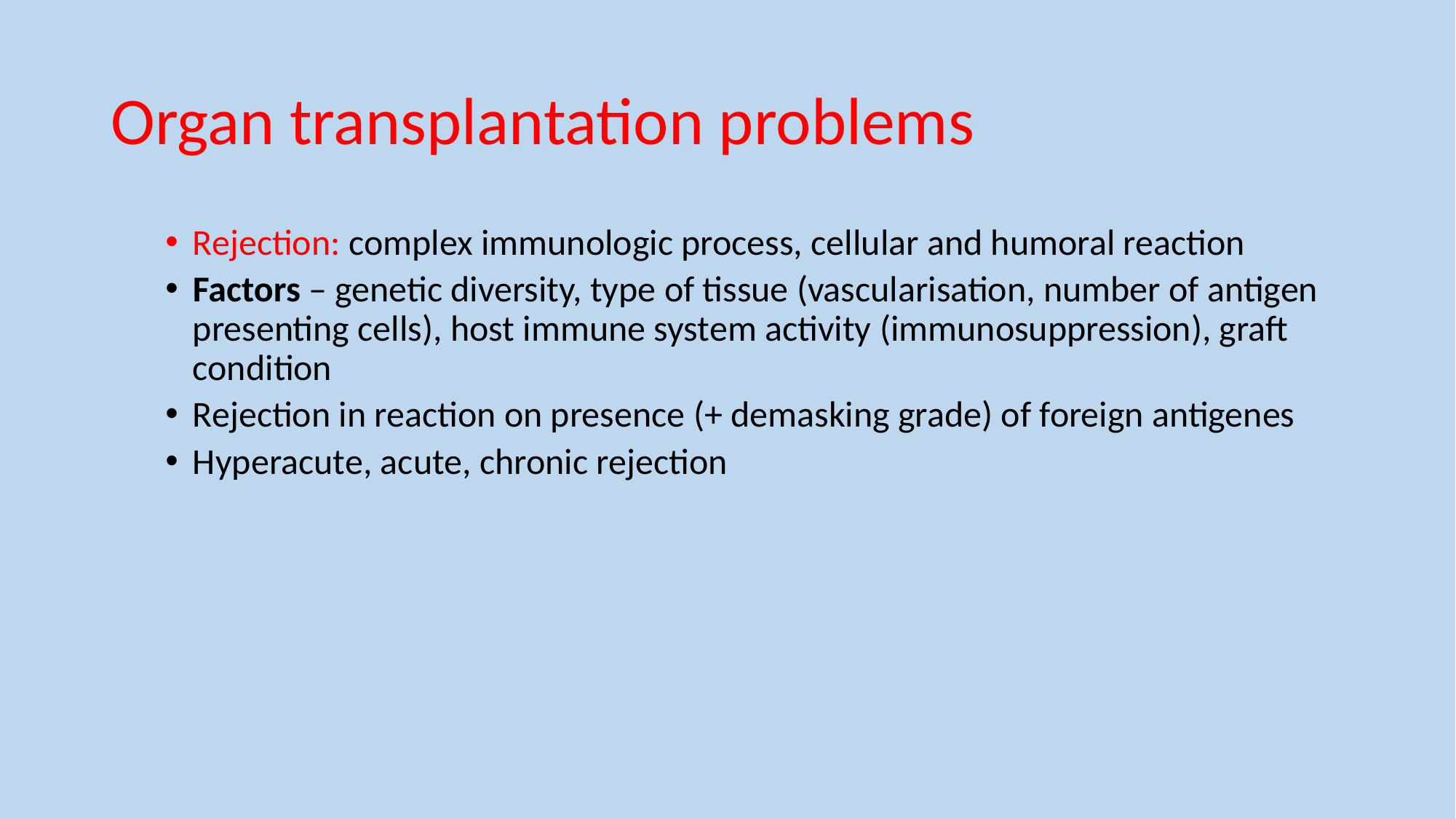

# Organ transplantation problems
Rejection: complex immunologic process, cellular and humoral reaction
Factors – genetic diversity, type of tissue (vascularisation, number of antigen presenting cells), host immune system activity (immunosuppression), graft condition
Rejection in reaction on presence (+ demasking grade) of foreign antigenes
Hyperacute, acute, chronic rejection